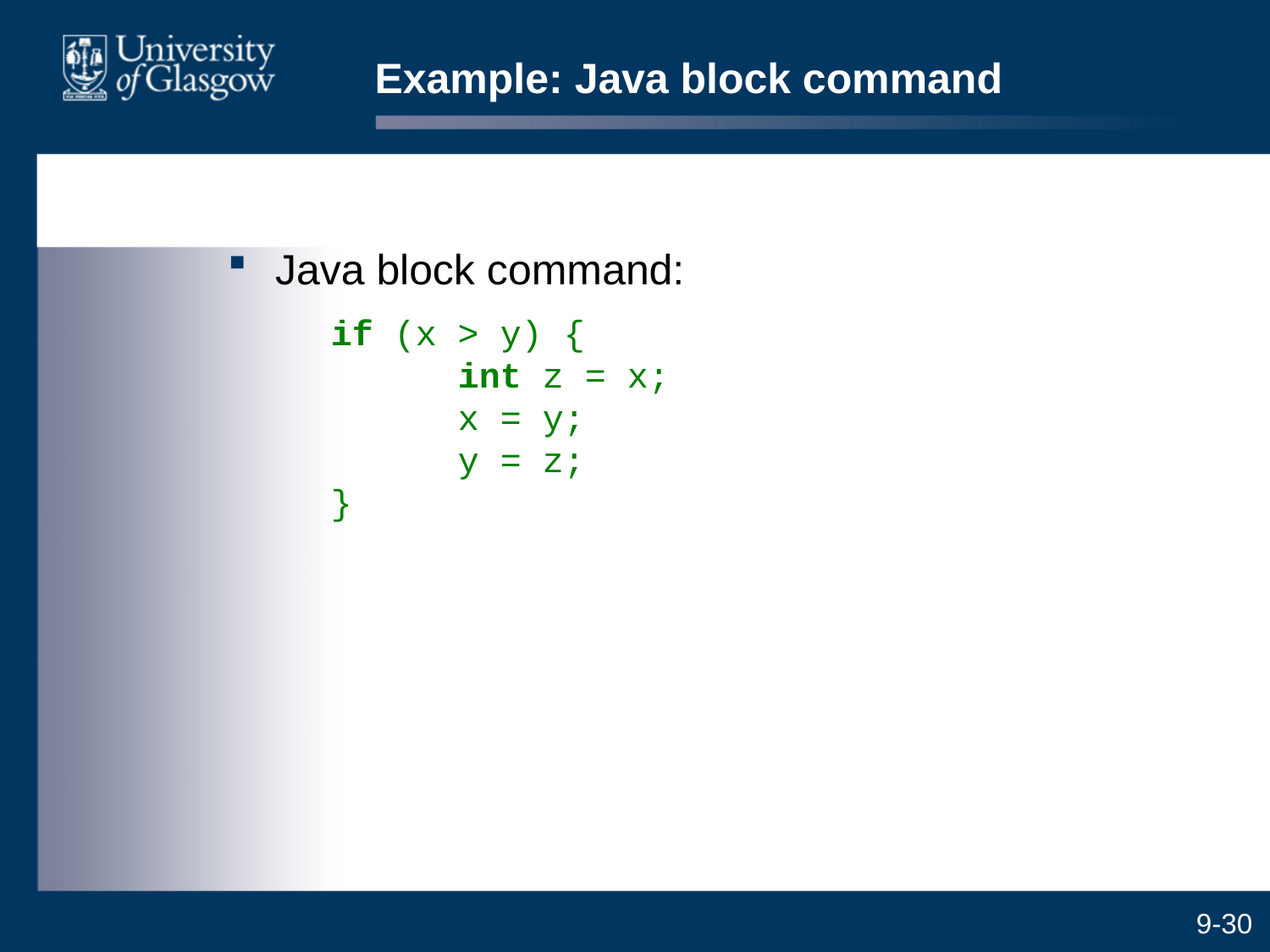

# Example: Java block command
Java block command:
	if (x > y) {
	int z = x;
	x = y;
	y = z;
}